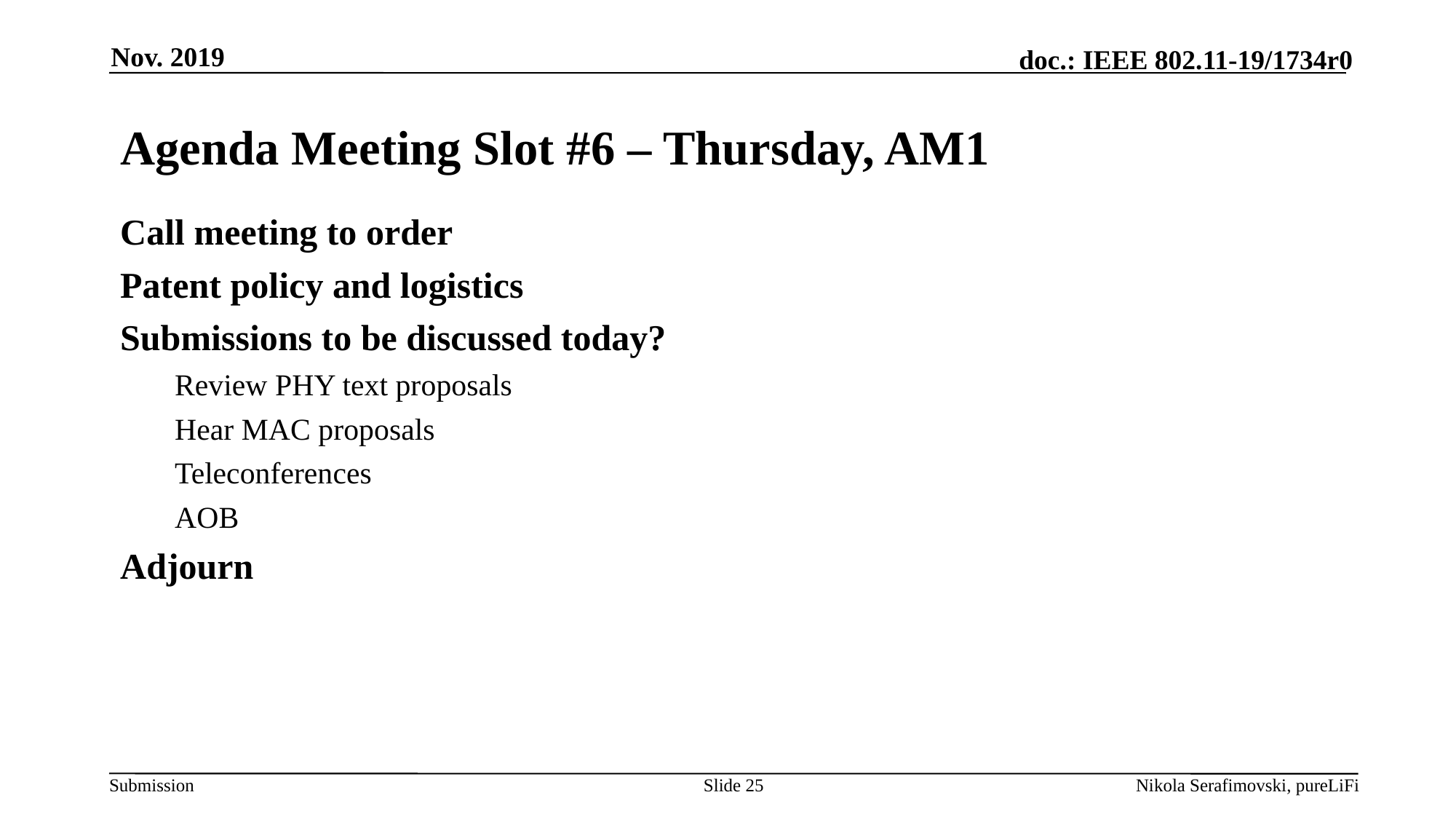

Nov. 2019
# Agenda Meeting Slot #6 – Thursday, AM1
Call meeting to order
Patent policy and logistics
Submissions to be discussed today?
Review PHY text proposals
Hear MAC proposals
Teleconferences
AOB
Adjourn

Slide 25
Nikola Serafimovski, pureLiFi